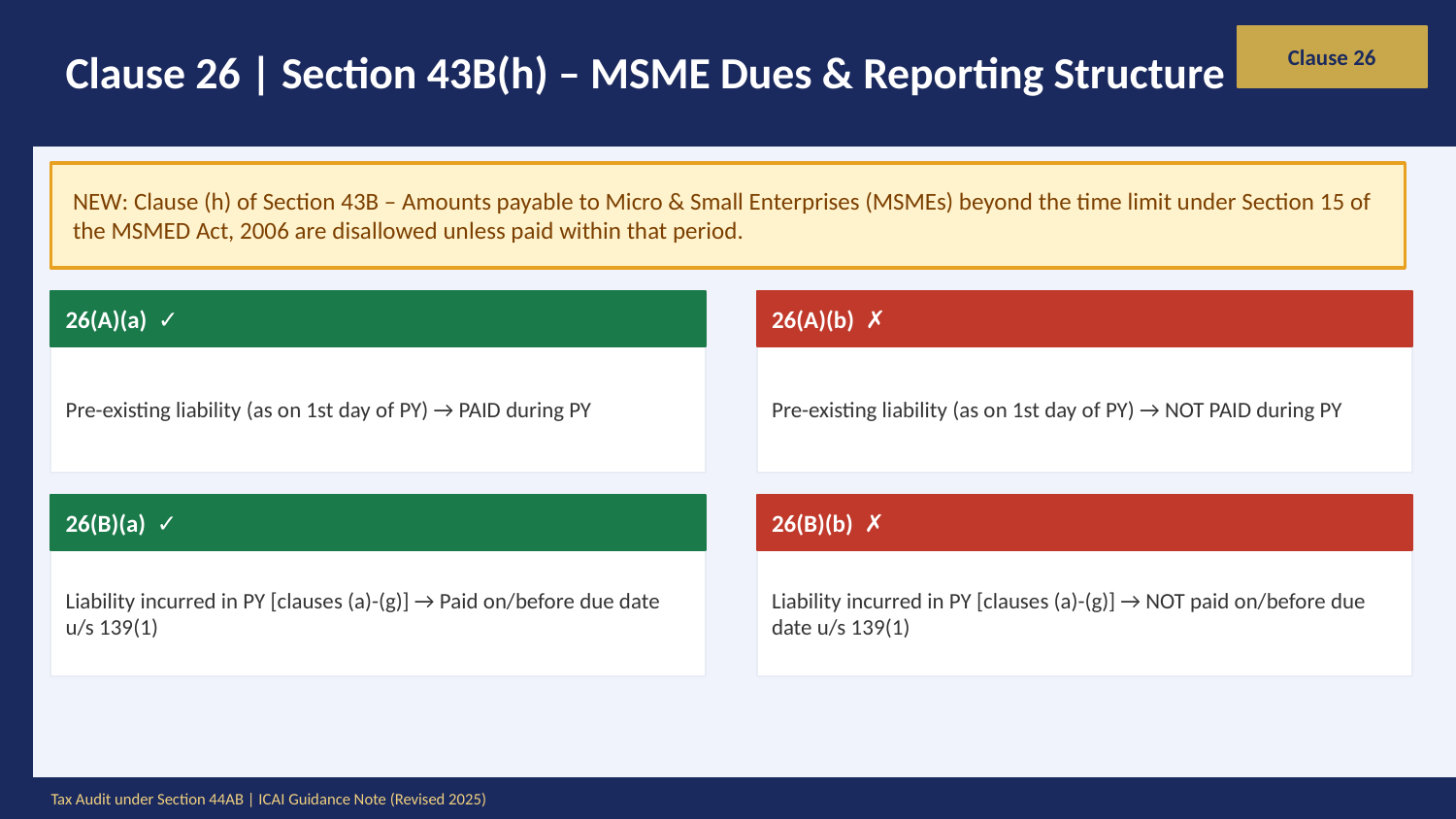

Clause 26 | Section 43B(h) – MSME Dues & Reporting Structure

Clause 26

NEW: Clause (h) of Section 43B – Amounts payable to Micro & Small Enterprises (MSMEs) beyond the time limit under Section 15 of the MSMED Act, 2006 are disallowed unless paid within that period.

26(A)(a)  ✓

26(A)(b)  ✗
Pre-existing liability (as on 1st day of PY) → PAID during PY
Pre-existing liability (as on 1st day of PY) → NOT PAID during PY

26(B)(a)  ✓

26(B)(b)  ✗
Liability incurred in PY [clauses (a)-(g)] → Paid on/before due date u/s 139(1)
Liability incurred in PY [clauses (a)-(g)] → NOT paid on/before due date u/s 139(1)

Tax Audit under Section 44AB | ICAI Guidance Note (Revised 2025)